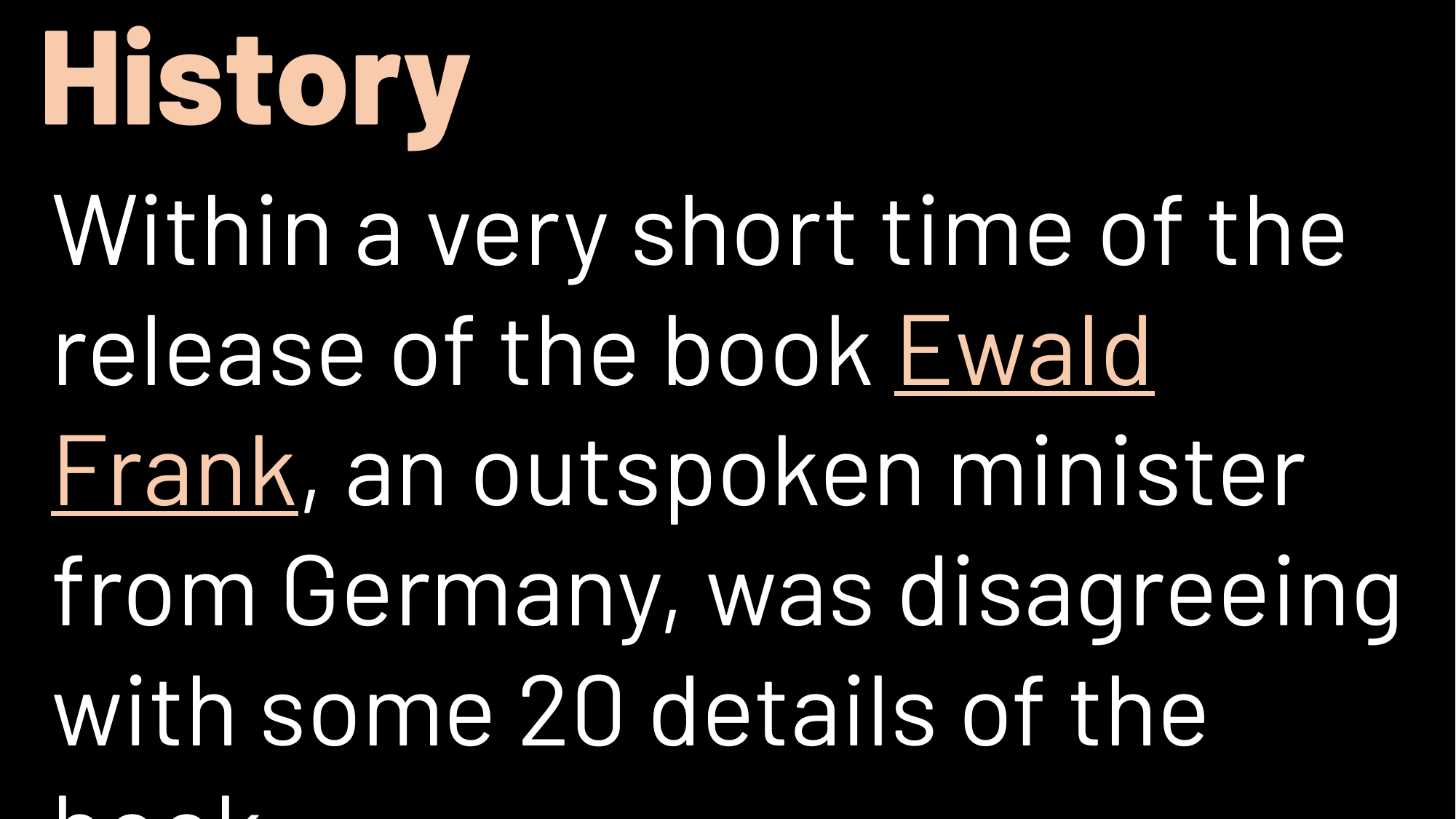

# History
Within a very short time of the release of the book Ewald Frank, an outspoken minister from Germany, was disagreeing with some 20 details of the book.